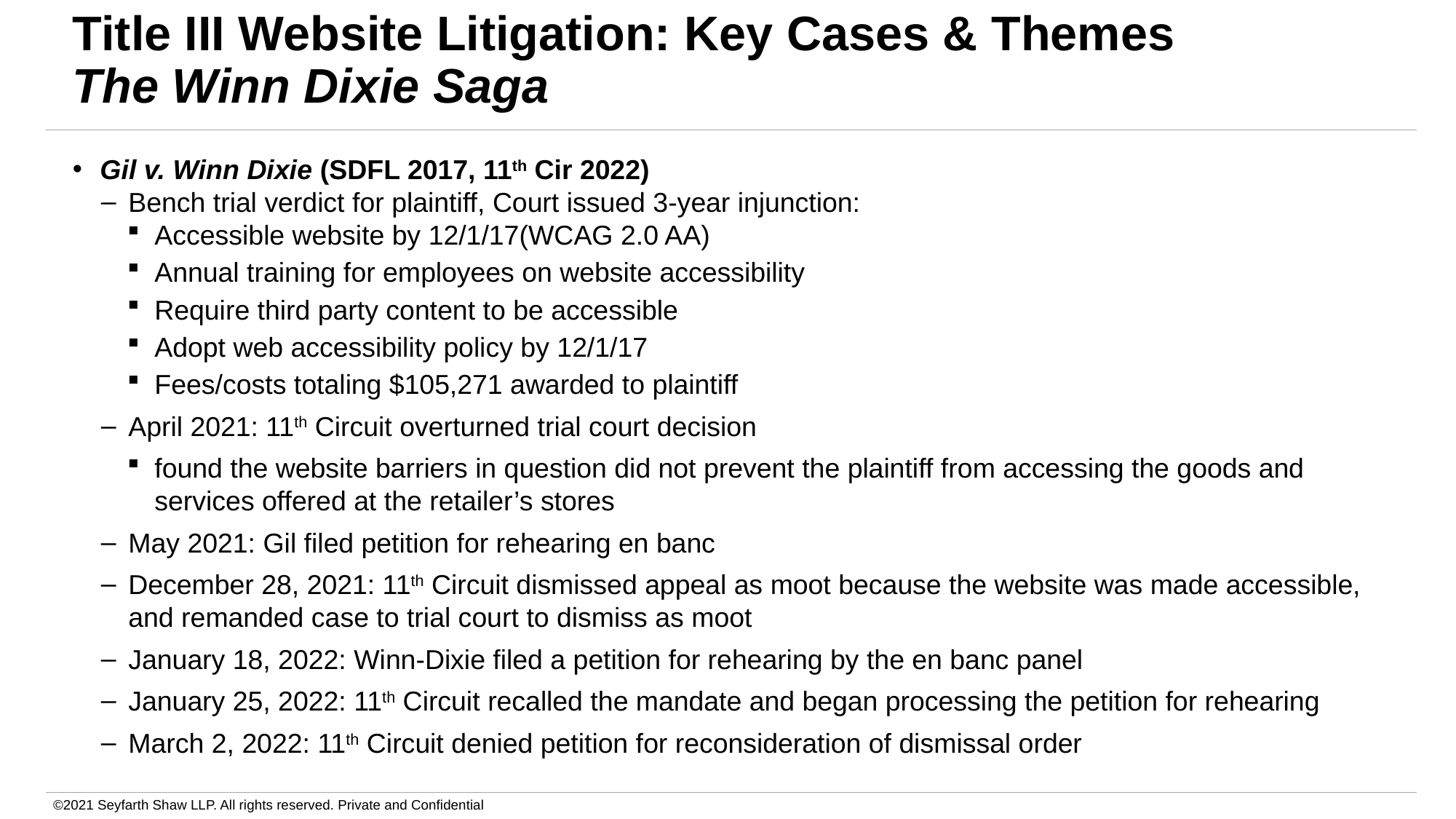

# Title III Website Litigation: Key Cases & Themes The Winn Dixie Saga
Gil v. Winn Dixie (SDFL 2017, 11th Cir 2022)
Bench trial verdict for plaintiff, Court issued 3-year injunction:
Accessible website by 12/1/17(WCAG 2.0 AA)
Annual training for employees on website accessibility
Require third party content to be accessible
Adopt web accessibility policy by 12/1/17
Fees/costs totaling $105,271 awarded to plaintiff
April 2021: 11th Circuit overturned trial court decision
found the website barriers in question did not prevent the plaintiff from accessing the goods and services offered at the retailer’s stores
May 2021: Gil filed petition for rehearing en banc
December 28, 2021: 11th Circuit dismissed appeal as moot because the website was made accessible, and remanded case to trial court to dismiss as moot
January 18, 2022: Winn-Dixie filed a petition for rehearing by the en banc panel
January 25, 2022: 11th Circuit recalled the mandate and began processing the petition for rehearing
March 2, 2022: 11th Circuit denied petition for reconsideration of dismissal order

©2021 Seyfarth Shaw LLP. All rights reserved. Private and Confidential